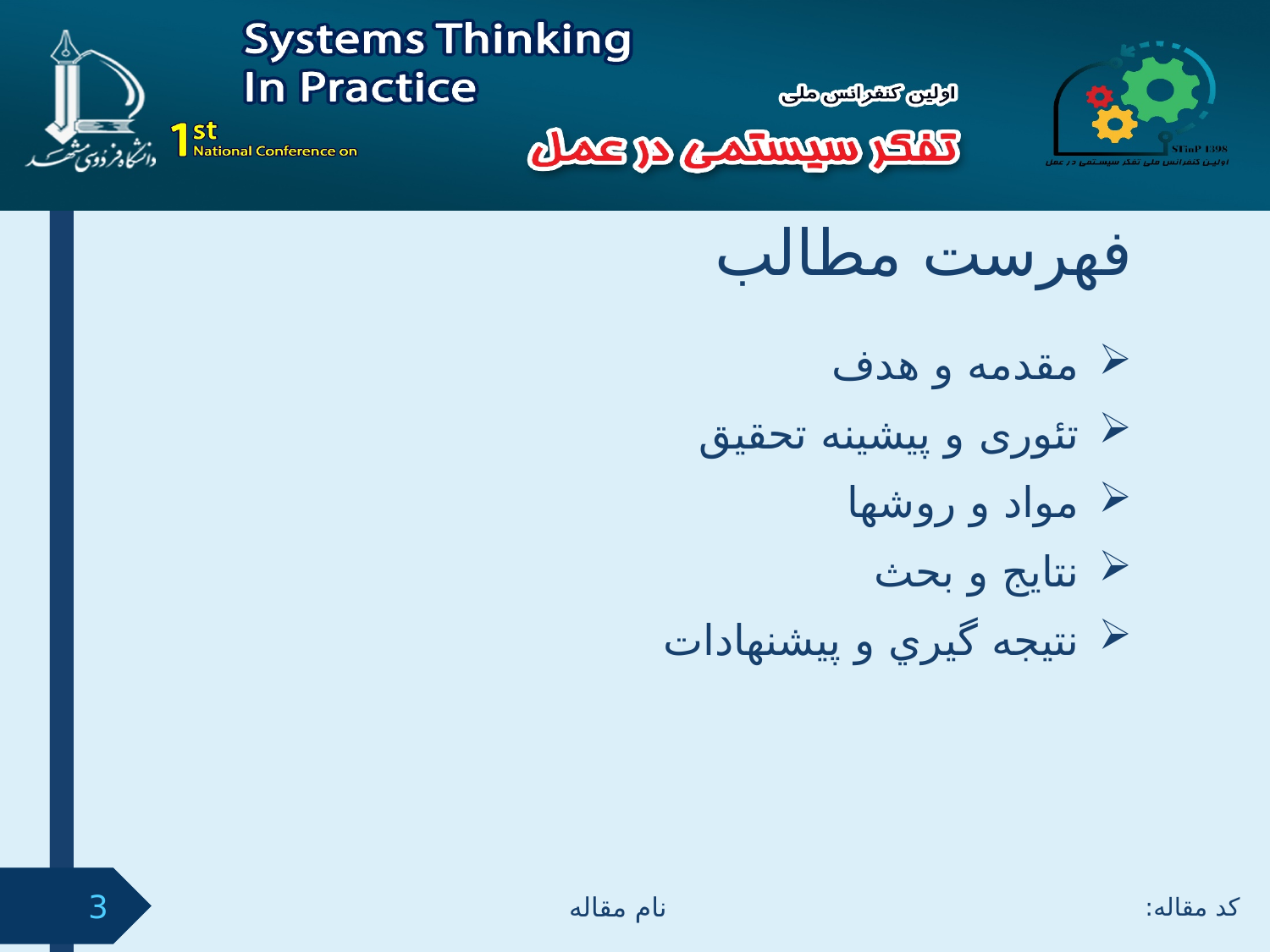

# فهرست مطالب
مقدمه و هدف
تئوری و پیشینه تحقیق
مواد و روشها
نتايج و بحث
نتيجه گيري و پيشنهادات

نام مقاله
کد مقاله:
3